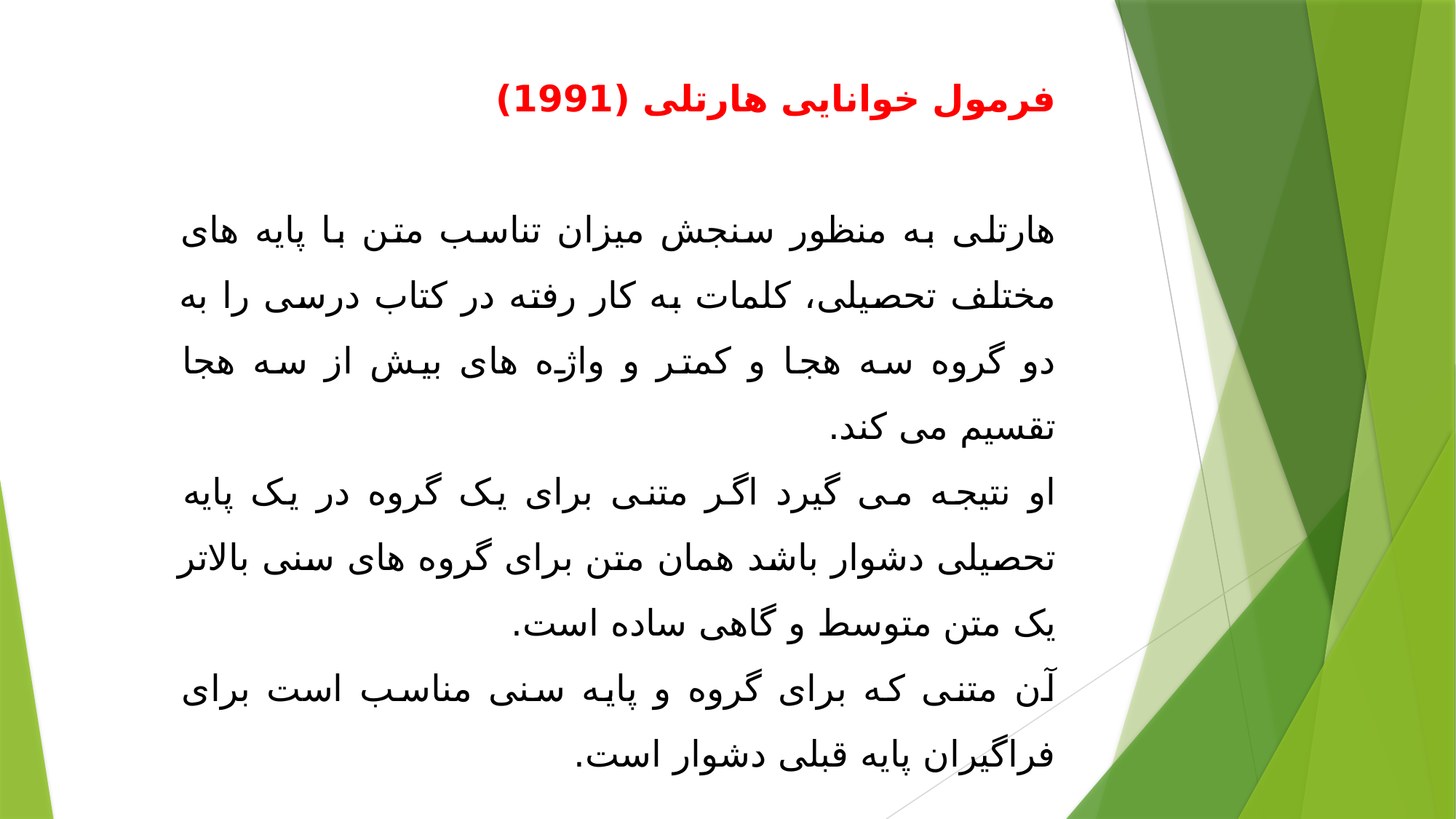

فرمول خوانایی هارتلی (1991)

هارتلی به منظور سنجش میزان تناسب متن با پایه های مختلف تحصیلی، کلمات به کار رفته در کتاب درسی را به دو گروه سه هجا و کمتر و واژه های بیش از سه هجا تقسیم می کند.
او نتیجه می گیرد اگر متنی برای یک گروه در یک پایه تحصیلی دشوار باشد همان متن برای گروه های سنی بالاتر یک متن متوسط و گاهی ساده است.
آن متنی که برای گروه و پایه سنی مناسب است برای فراگیران پایه قبلی دشوار است.